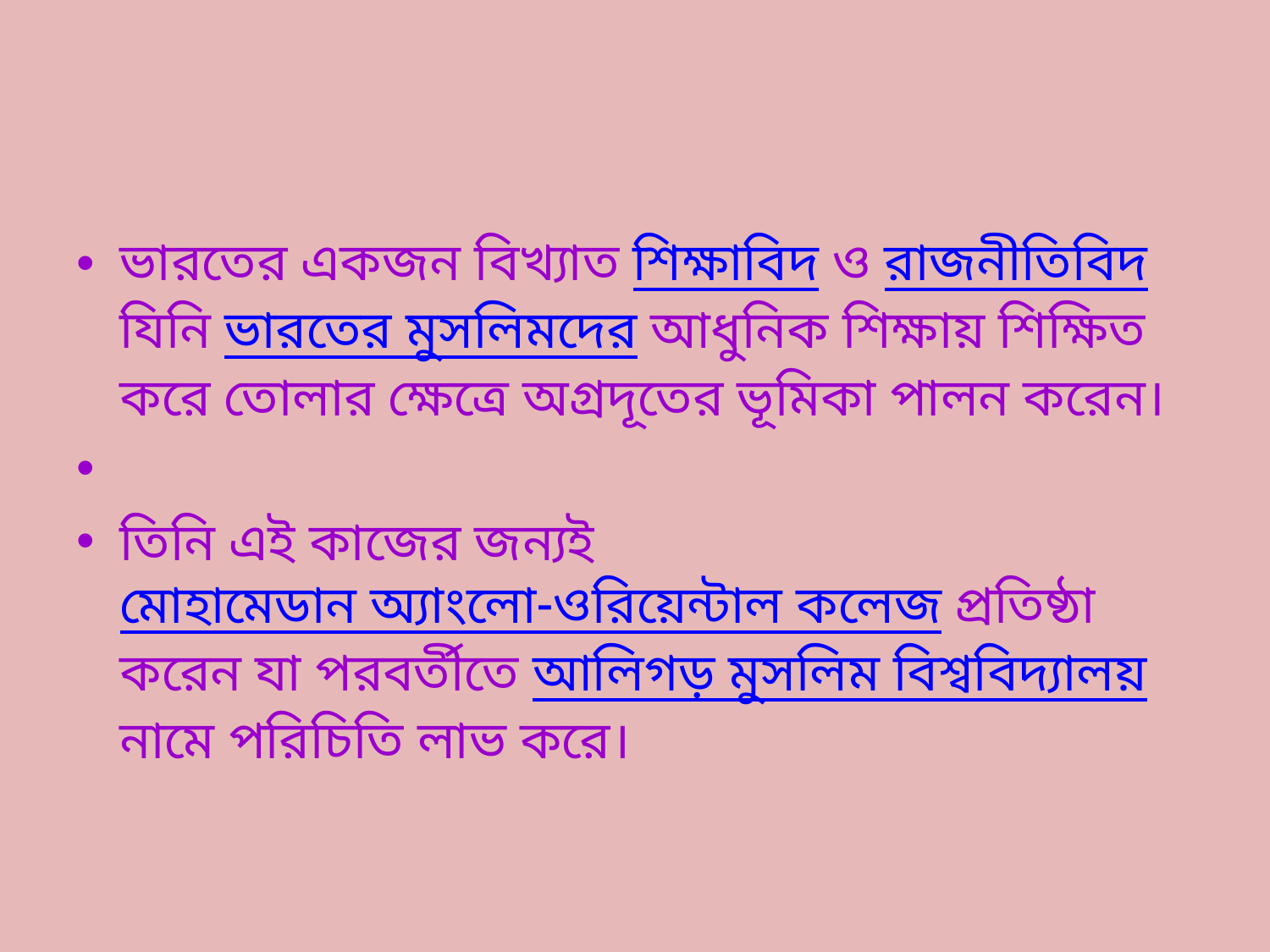

#
ভারতের একজন বিখ্যাত শিক্ষাবিদ ও রাজনীতিবিদ যিনি ভারতের মুসলিমদের আধুনিক শিক্ষায় শিক্ষিত করে তোলার ক্ষেত্রে অগ্রদূতের ভূমিকা পালন করেন।

তিনি এই কাজের জন্যই মোহামেডান অ্যাংলো-ওরিয়েন্টাল কলেজ প্রতিষ্ঠা করেন যা পরবর্তীতে আলিগড় মুসলিম বিশ্ববিদ্যালয় নামে পরিচিতি লাভ করে।